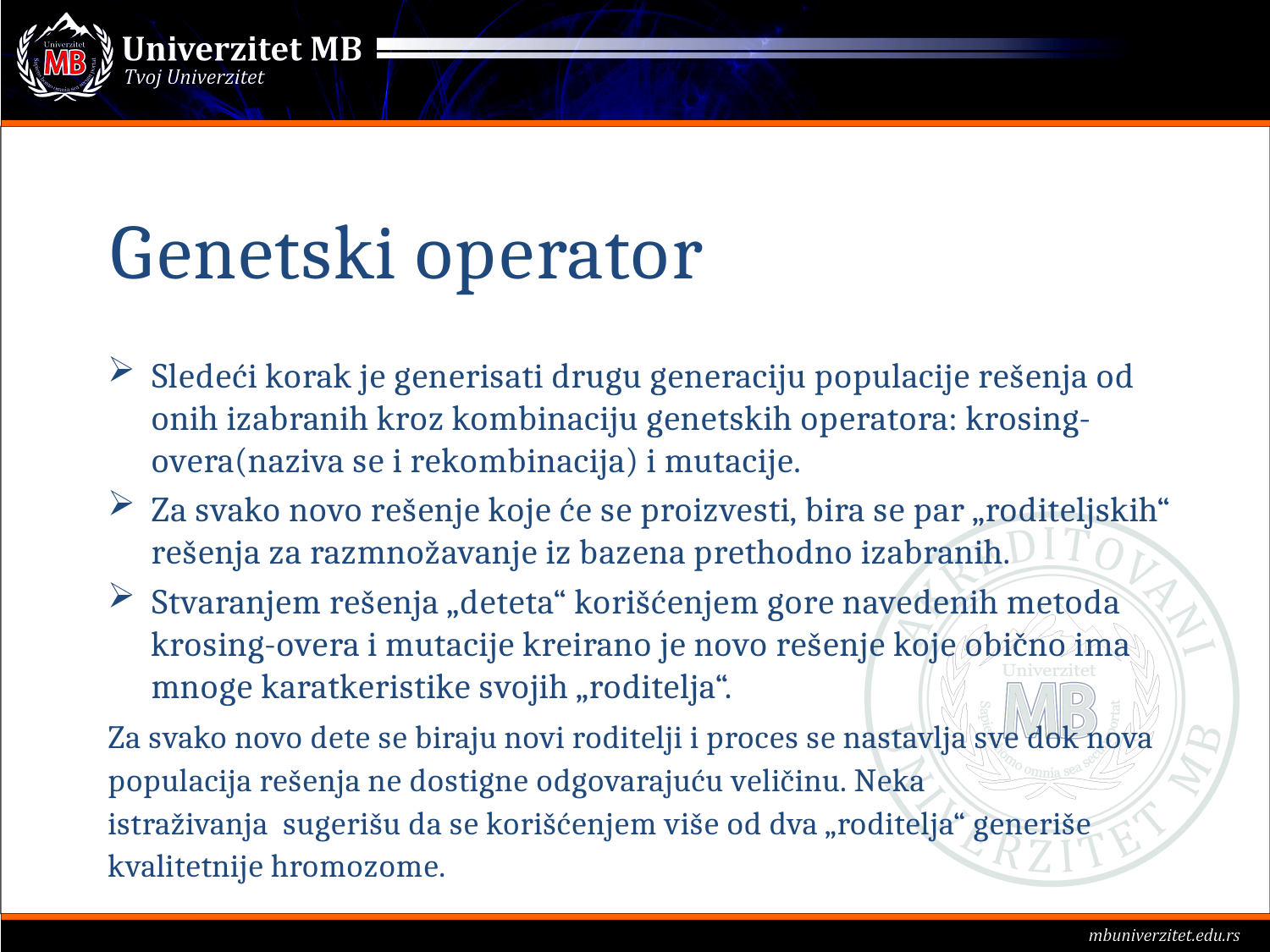

# Genetski operator
Sledeći korak je generisati drugu generaciju populacije rešenja od onih izabranih kroz kombinaciju genetskih operatora: krosing-overa(naziva se i rekombinacija) i mutacije.
Za svako novo rešenje koje će se proizvesti, bira se par „roditeljskih“ rešenja za razmnožavanje iz bazena prethodno izabranih.
Stvaranjem rešenja „deteta“ korišćenjem gore navedenih metoda krosing-overa i mutacije kreirano je novo rešenje koje obično ima mnoge karatkeristike svojih „roditelja“.
Za svako novo dete se biraju novi roditelji i proces se nastavlja sve dok nova populacija rešenja ne dostigne odgovarajuću veličinu. Neka istraživanja  sugerišu da se korišćenjem više od dva „roditelja“ generiše kvalitetnije hromozome.